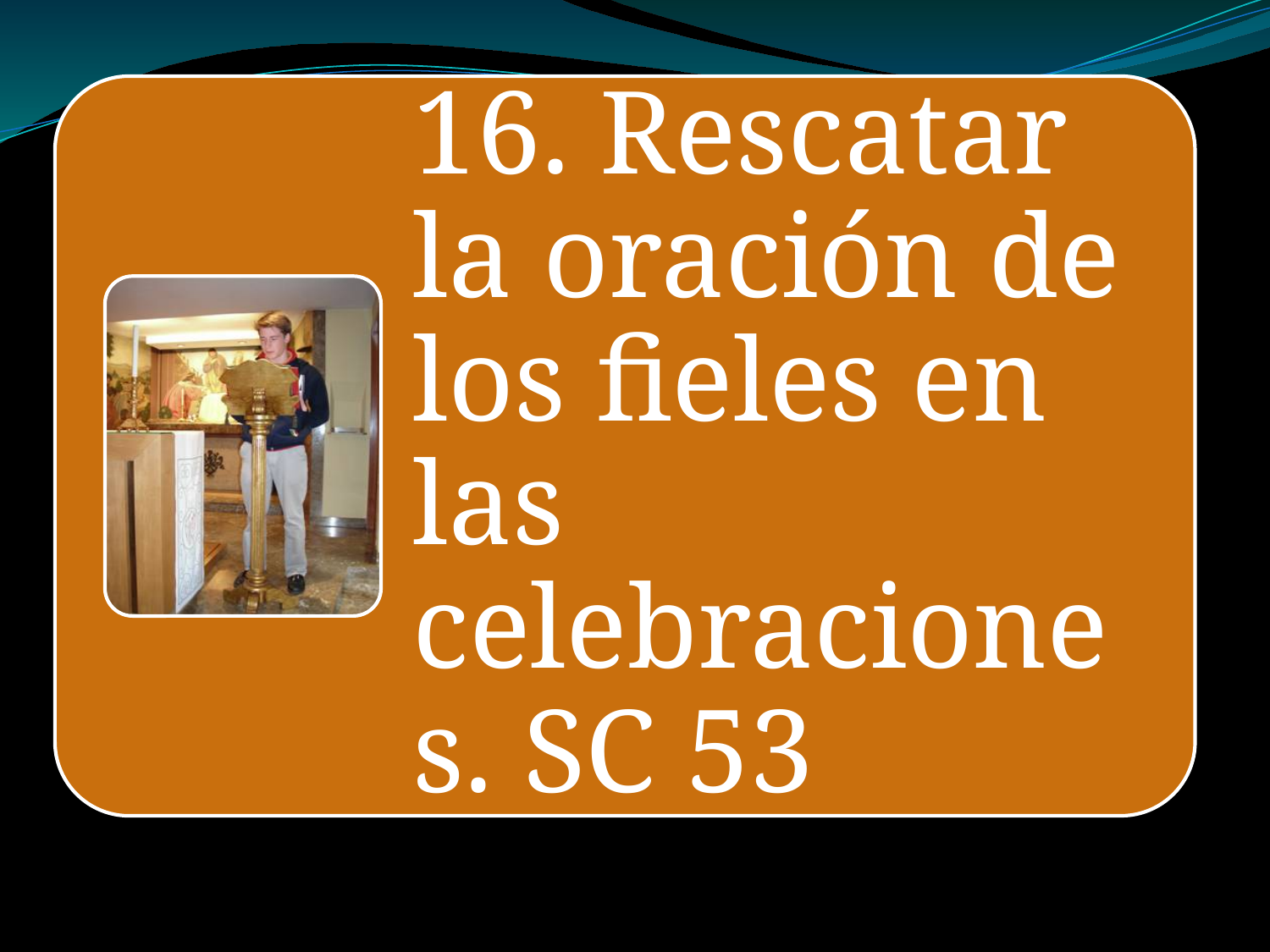

16. Rescatar la oración de los fieles en las celebraciones. SC 53